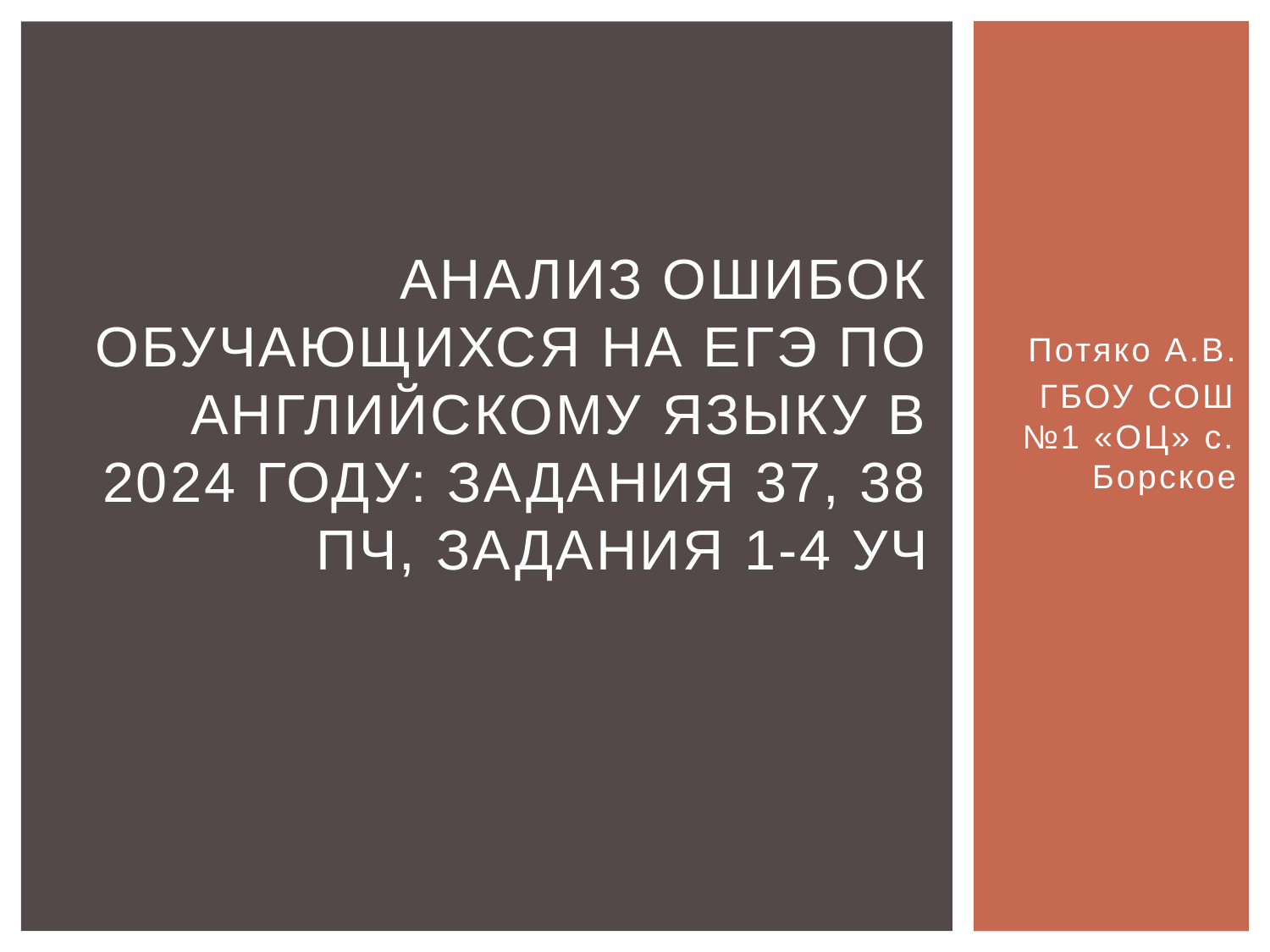

# Анализ ошибок обучающихся на ЕГЭ по английскому языку в 2024 году: задания 37, 38 ПЧ, задания 1-4 УЧ
Потяко А.В.
ГБОУ СОШ №1 «ОЦ» с. Борское